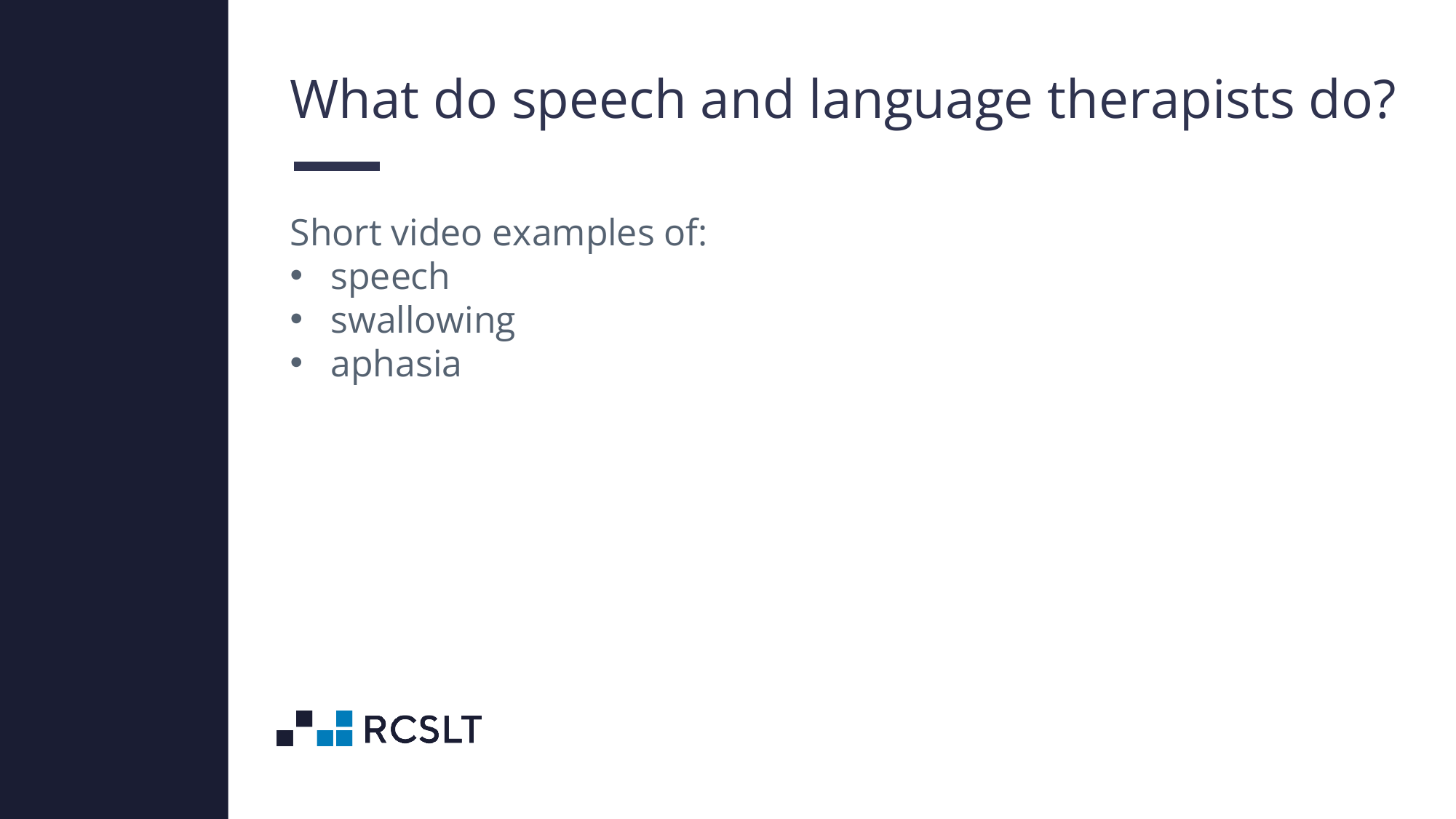

What do speech and language therapists do?
Short video examples of:
speech
swallowing
aphasia